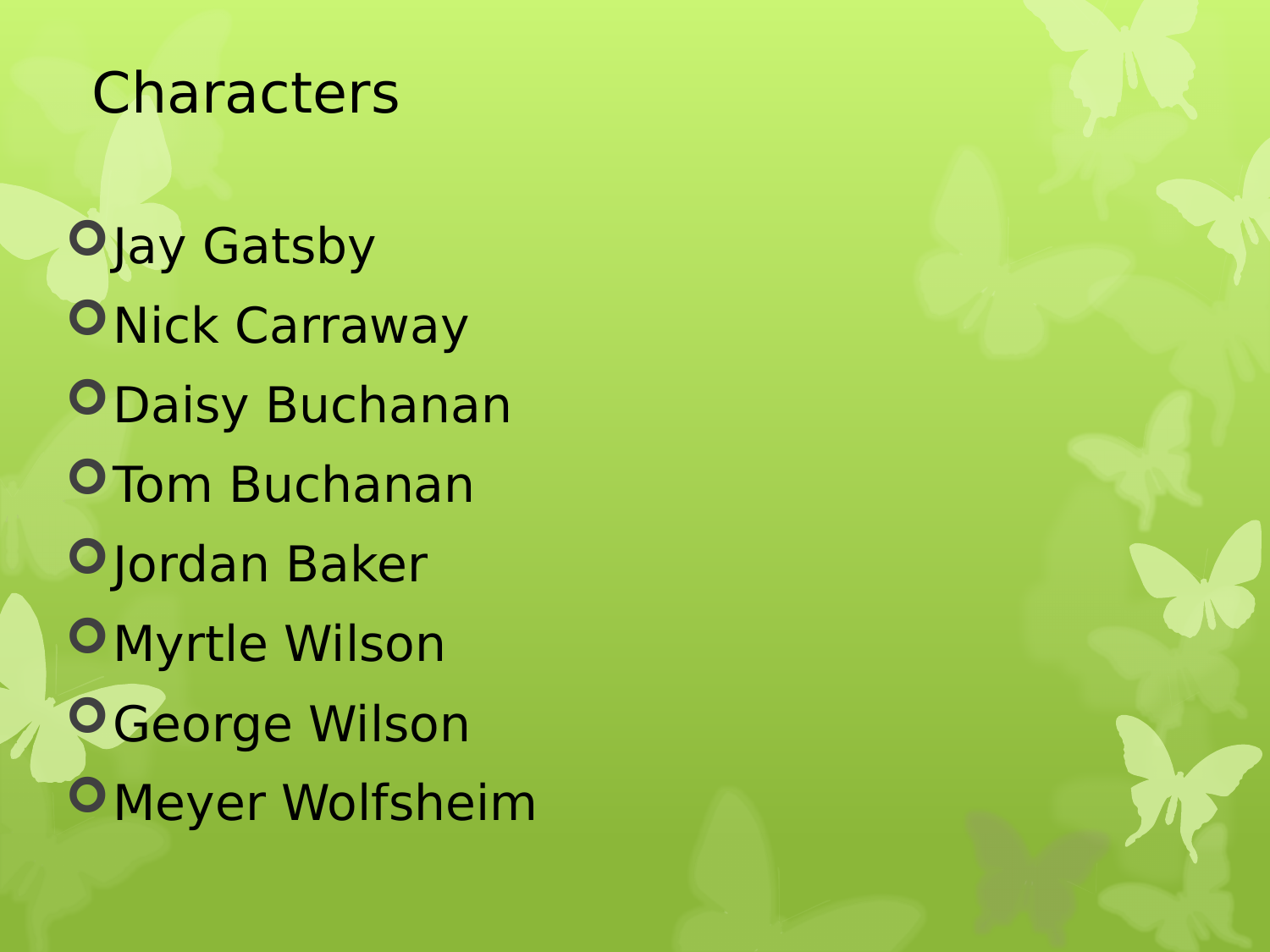

# Characters
Jay Gatsby
Nick Carraway
Daisy Buchanan
Tom Buchanan
Jordan Baker
Myrtle Wilson
George Wilson
Meyer Wolfsheim